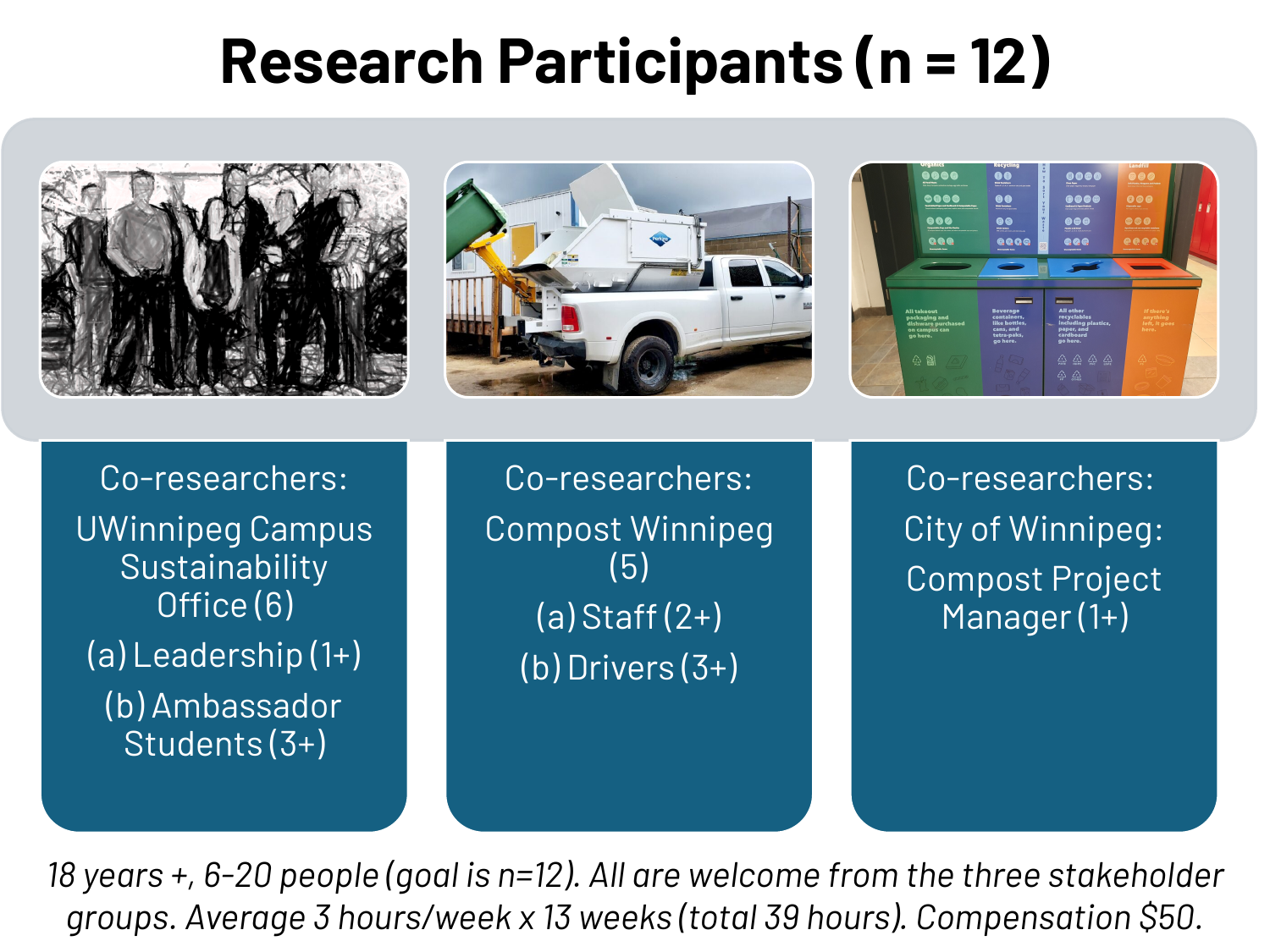

# Research Participants (n = 12)
Co-researchers:
UWinnipeg Campus Sustainability Office (6)
(a) Leadership (1+)
(b) Ambassador Students (3+)
Co-researchers:
Compost Winnipeg (5)
(a) Staff (2+)
(b) Drivers (3+)
Co-researchers:
City of Winnipeg:
Compost Project Manager (1+)
18 years +, 6-20 people (goal is n=12). All are welcome from the three stakeholder groups. Average 3 hours/week x 13 weeks (total 39 hours). Compensation $50.